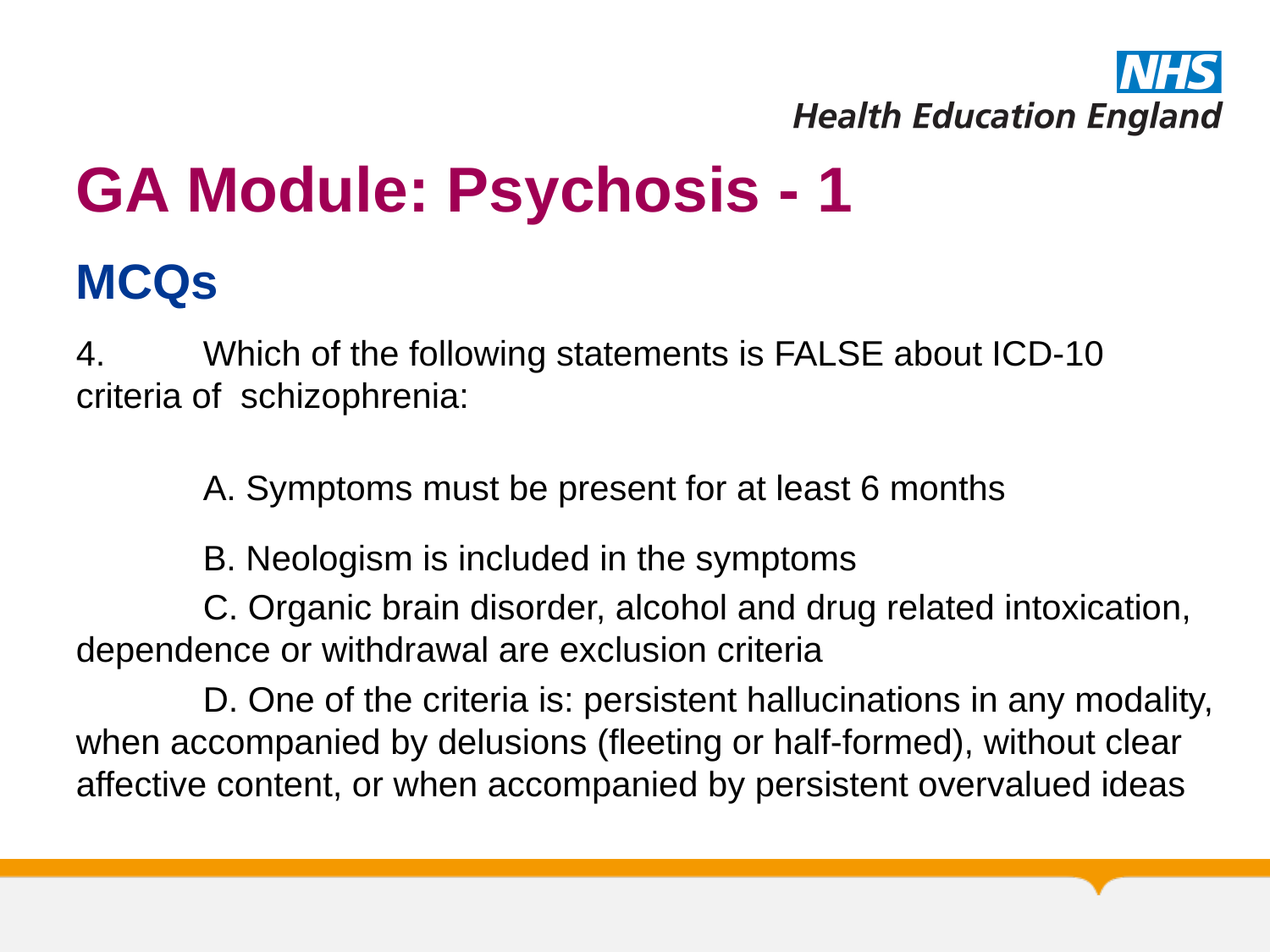

# GA Module: Psychosis - 1
MCQs
4. 	Which of the following statements is FALSE about ICD-10 criteria of  schizophrenia:
	A. Symptoms must be present for at least 6 months
	B. Neologism is included in the symptoms
	C. Organic brain disorder, alcohol and drug related intoxication, 	dependence or withdrawal are exclusion criteria
	D. One of the criteria is: persistent hallucinations in any modality, when accompanied by delusions (fleeting or half-formed), without clear affective content, or when accompanied by persistent overvalued ideas